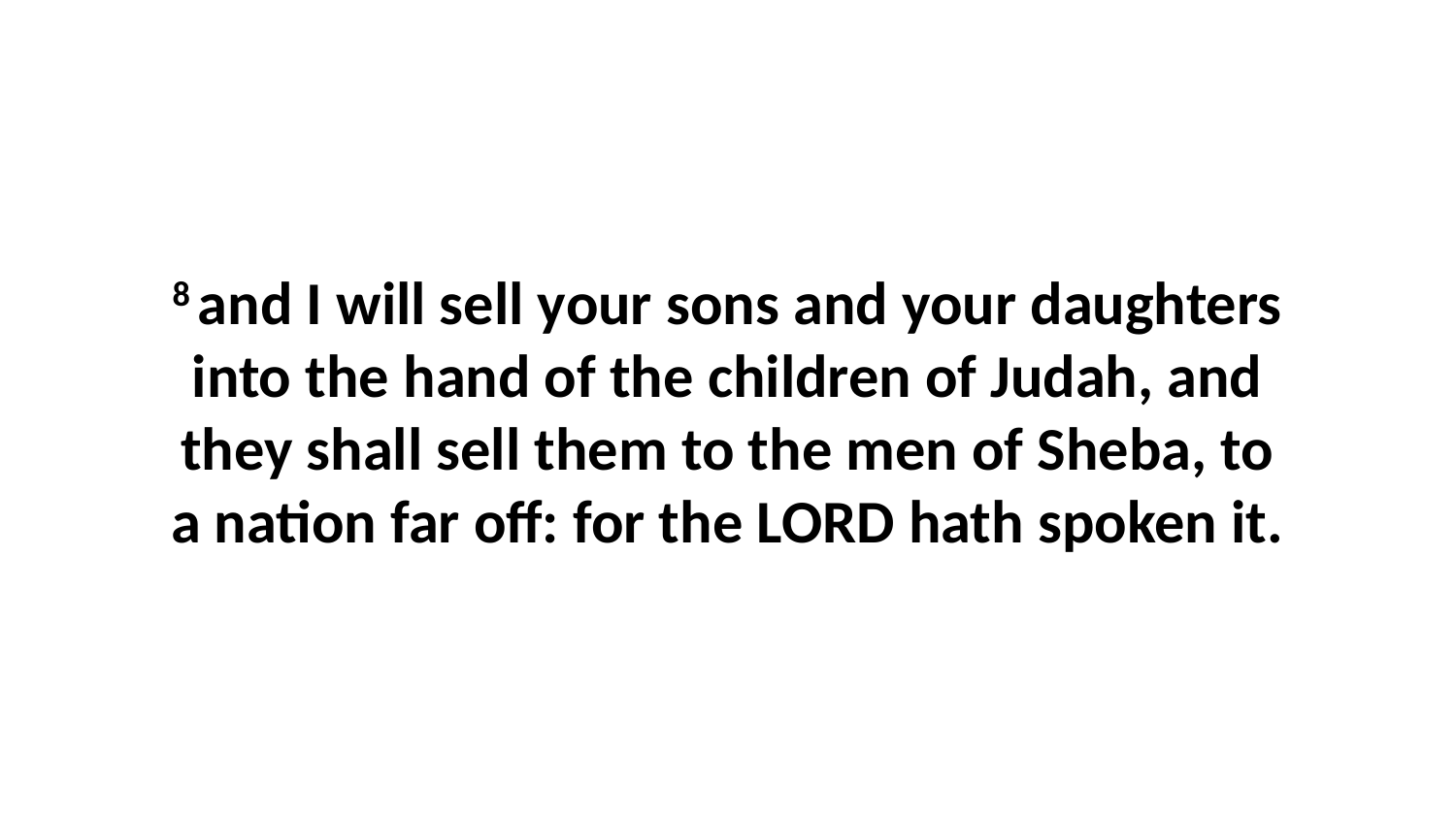

8 and I will sell your sons and your daughters into the hand of the children of Judah, and they shall sell them to the men of Sheba, to a nation far off: for the LORD hath spoken it.